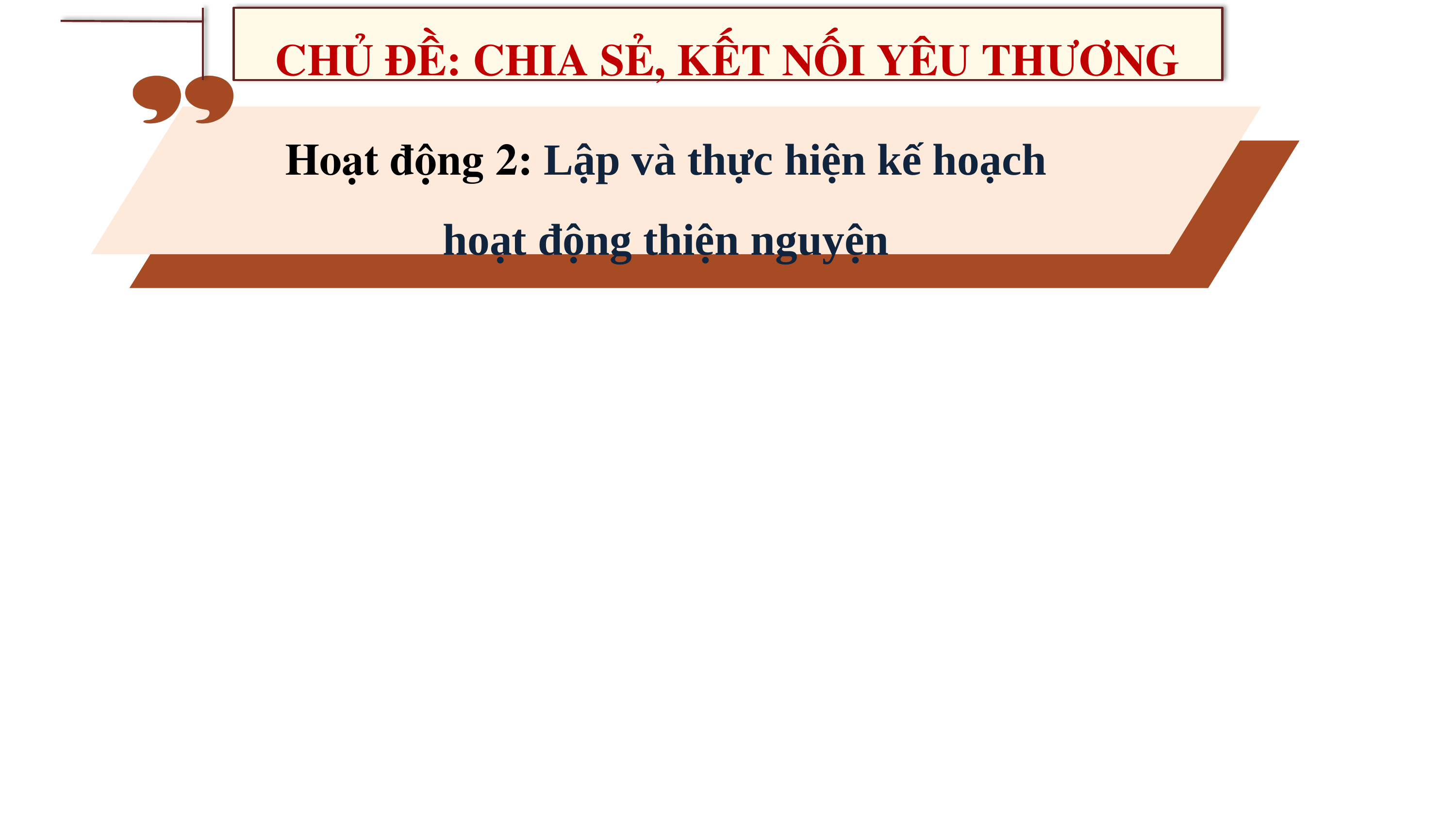

CHỦ ĐỀ: CHIA SẺ, KẾT NỐI YÊU THƯƠNG

Hoạt động 2: Lập và thực hiện kế hoạch hoạt động thiện nguyện